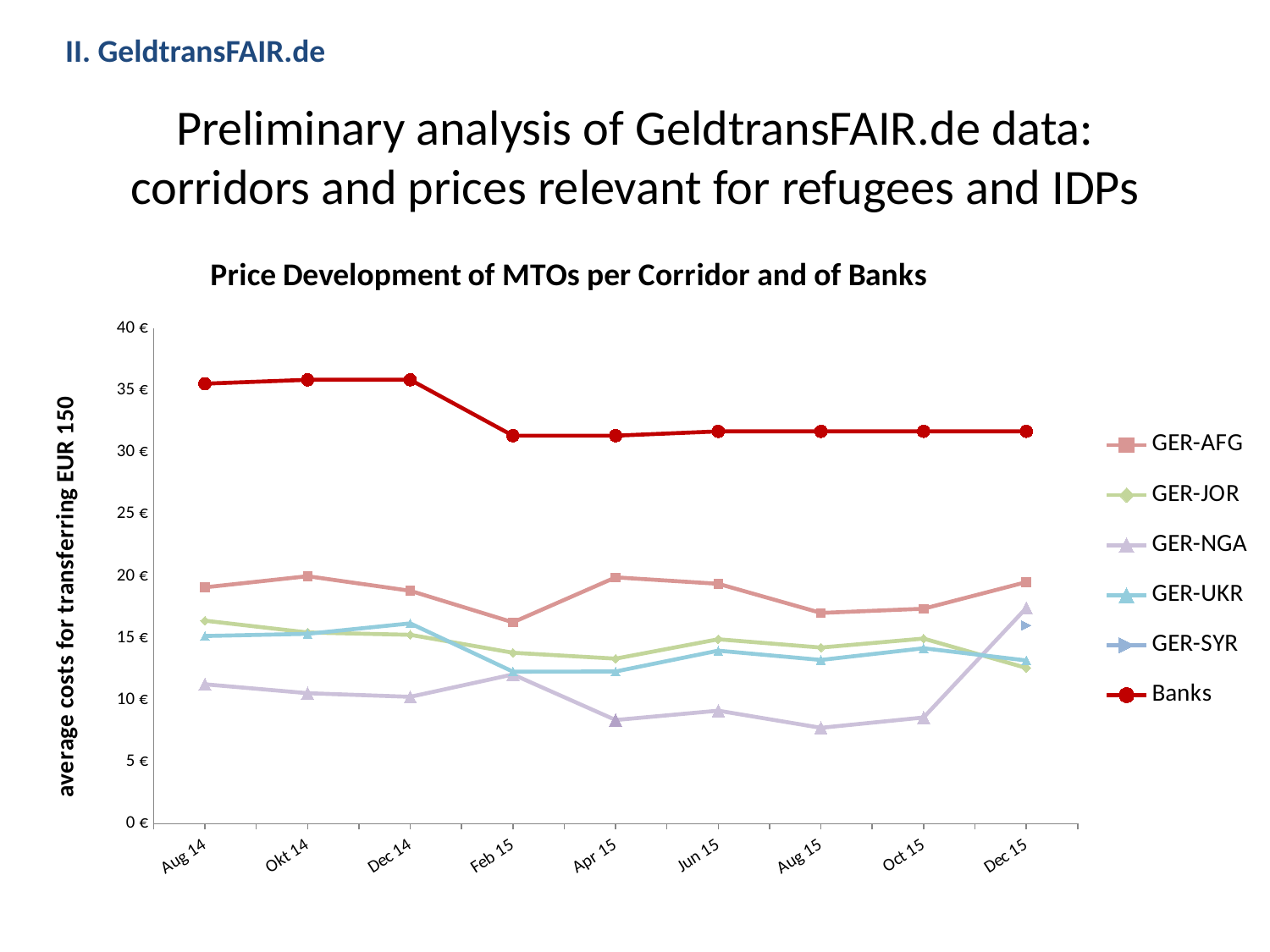

II. GeldtransFAIR.de
# Preliminary analysis of GeldtransFAIR.de data: corridors and prices relevant for refugees and IDPs

### Chart: Price Development of MTOs per Corridor and of Banks

| Category | GER-AFG | GER-JOR | GER-NGA | GER-UKR | GER-SYR | Banks |
|---|---|---|---|---|---|---|
| Aug 14 | 19.07378746869449 | 16.385394665221664 | 11.251025864050327 | 15.144814394210222 | None | 35.515416666666674 |
| Okt 14 | 19.972116292012014 | 15.433407113560271 | 10.533855827698762 | 15.323950187585298 | None | 35.827916666666674 |
| Dec 14 | 18.794223051115583 | 15.241483297456272 | 10.239659021856147 | 16.167192956026042 | None | 35.827916666666674 |
| Feb 15 | 16.25256192382338 | 13.7950086541434 | 12.046468289589315 | 12.27164597024449 | None | 31.318 |
| Apr 15 | 19.879410677053343 | 13.317988291613185 | 8.36568864120201 | 12.283164226478156 | None | 31.318 |
| Jun 15 | 19.36179723608558 | 14.885161893799436 | 9.119701163354867 | 13.965096889856172 | None | 31.666666666666668 |
| Aug 15 | 17.00960374493982 | 14.213620191752343 | 7.738166793910002 | 13.213957274652143 | None | 31.666666666666668 |
| Oct 15 | 17.347610559151242 | 14.941855729003244 | 8.570416914376677 | 14.158104314473139 | None | 31.666666666666668 |
| Dec 15 | 19.498644421272157 | 12.56804285873102 | 17.407487810381088 | 13.172650842997754 | 16.0 | 31.666666666666668 |